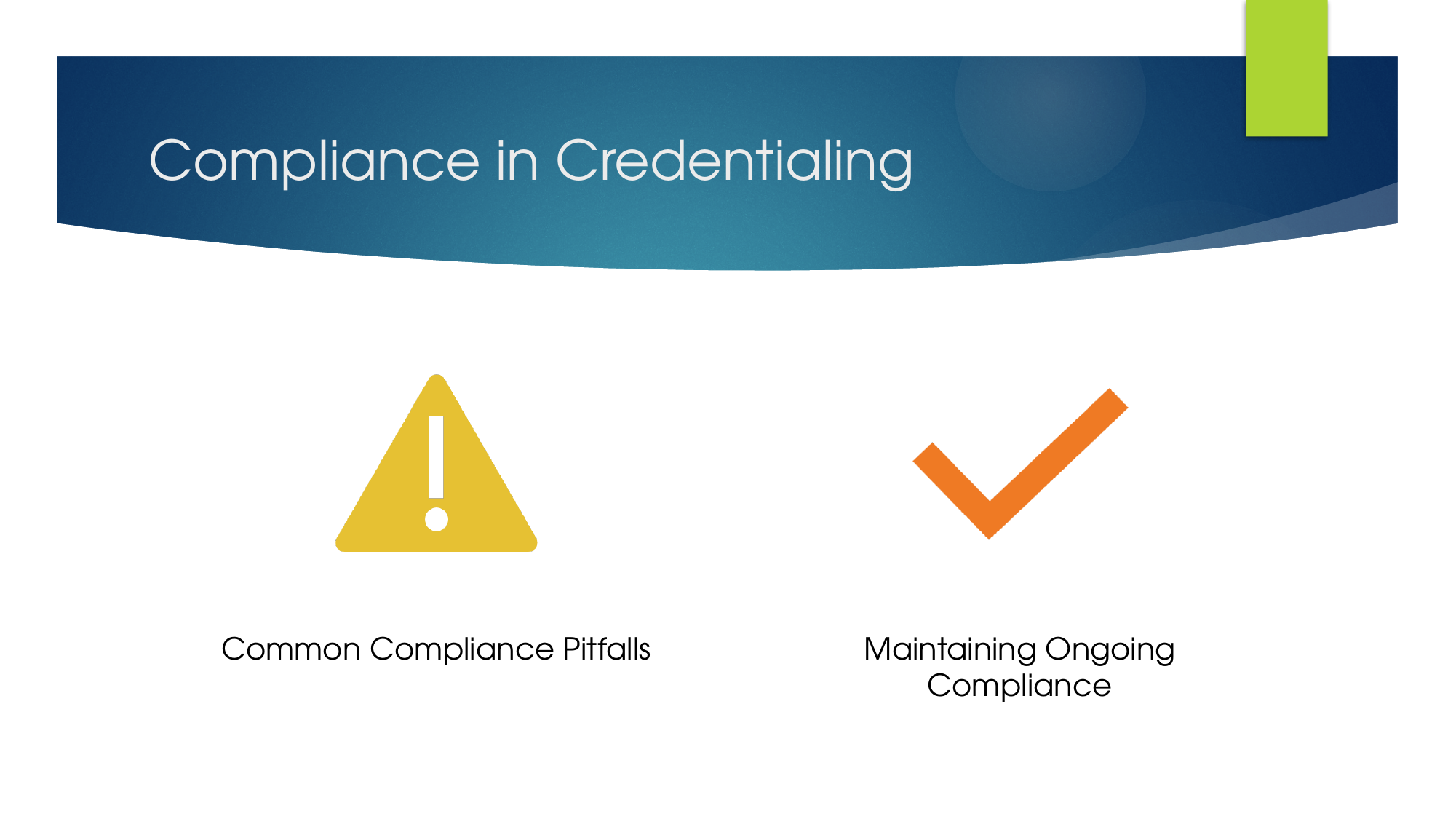

# Compliance in Credentialing
Common Compliance Pitfalls
Maintaining Ongoing Compliance